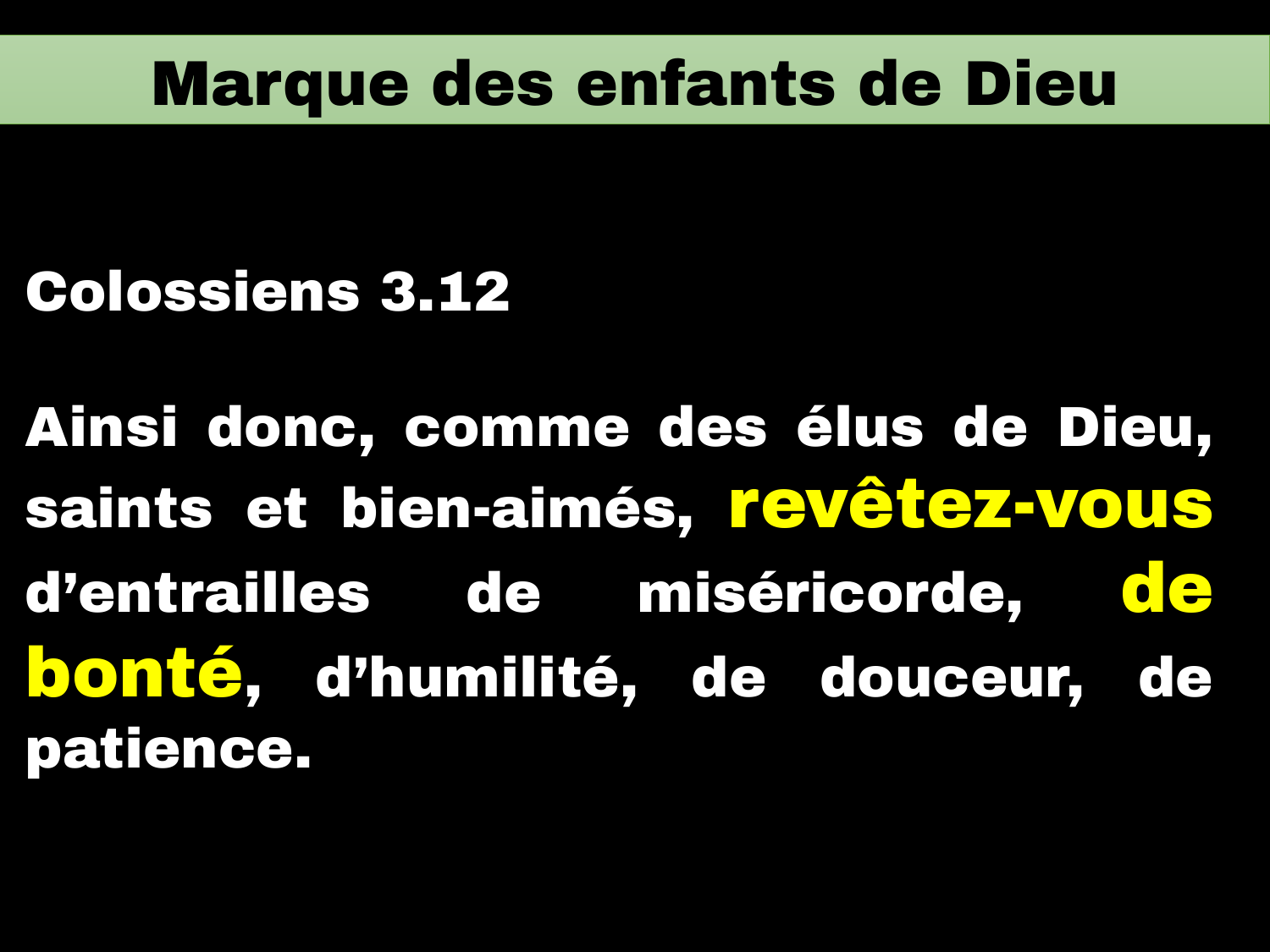

Marque des enfants de Dieu
Colossiens 3.12

Ainsi donc, comme des élus de Dieu, saints et bien-aimés, revêtez-vous d’entrailles de miséricorde, de bonté, d’humilité, de douceur, de patience.